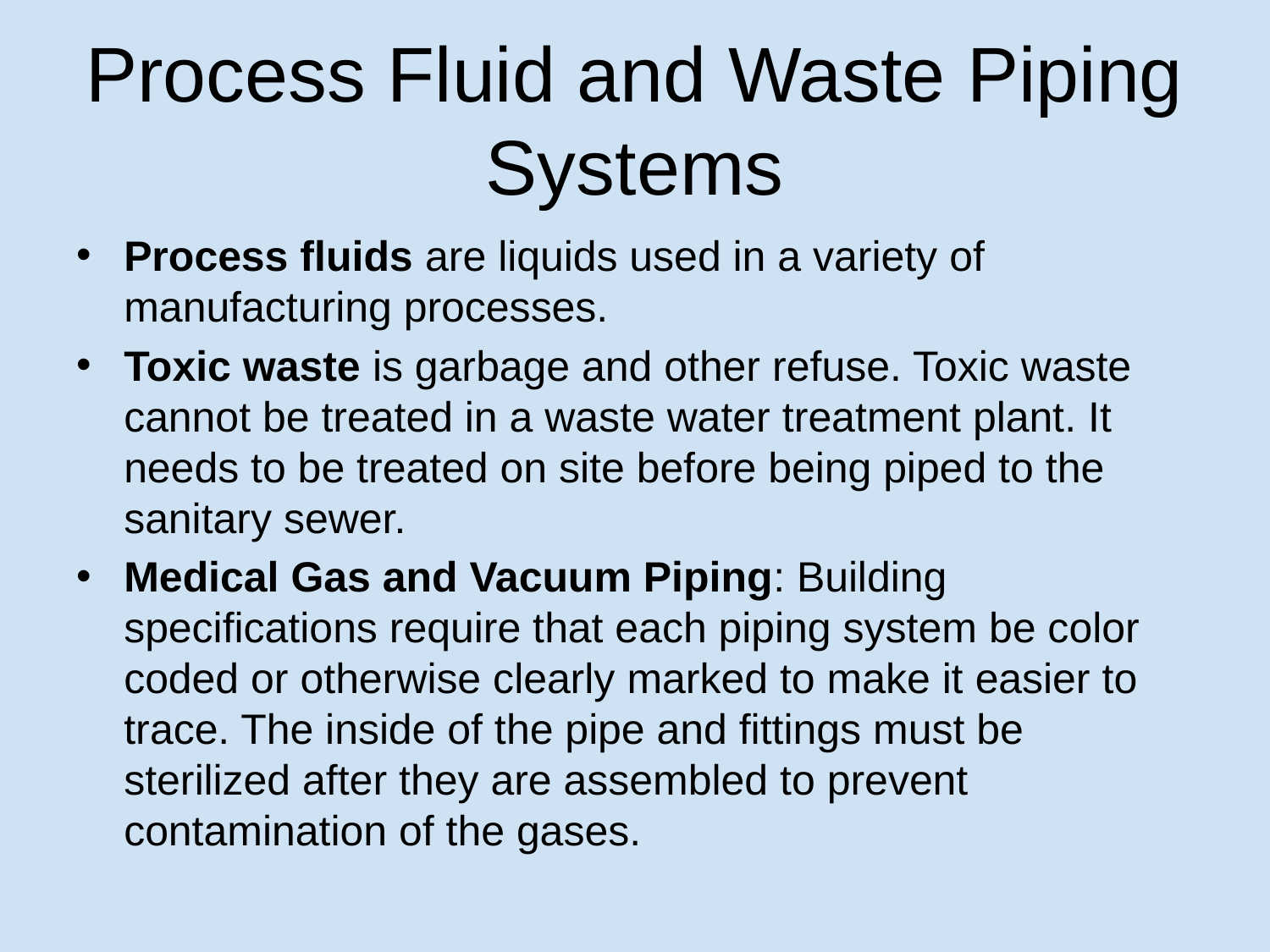

# Process Fluid and Waste Piping Systems
Process fluids are liquids used in a variety of manufacturing processes.
Toxic waste is garbage and other refuse. Toxic waste cannot be treated in a waste water treatment plant. It needs to be treated on site before being piped to the sanitary sewer.
Medical Gas and Vacuum Piping: Building specifications require that each piping system be color coded or otherwise clearly marked to make it easier to trace. The inside of the pipe and fittings must be sterilized after they are assembled to prevent contamination of the gases.